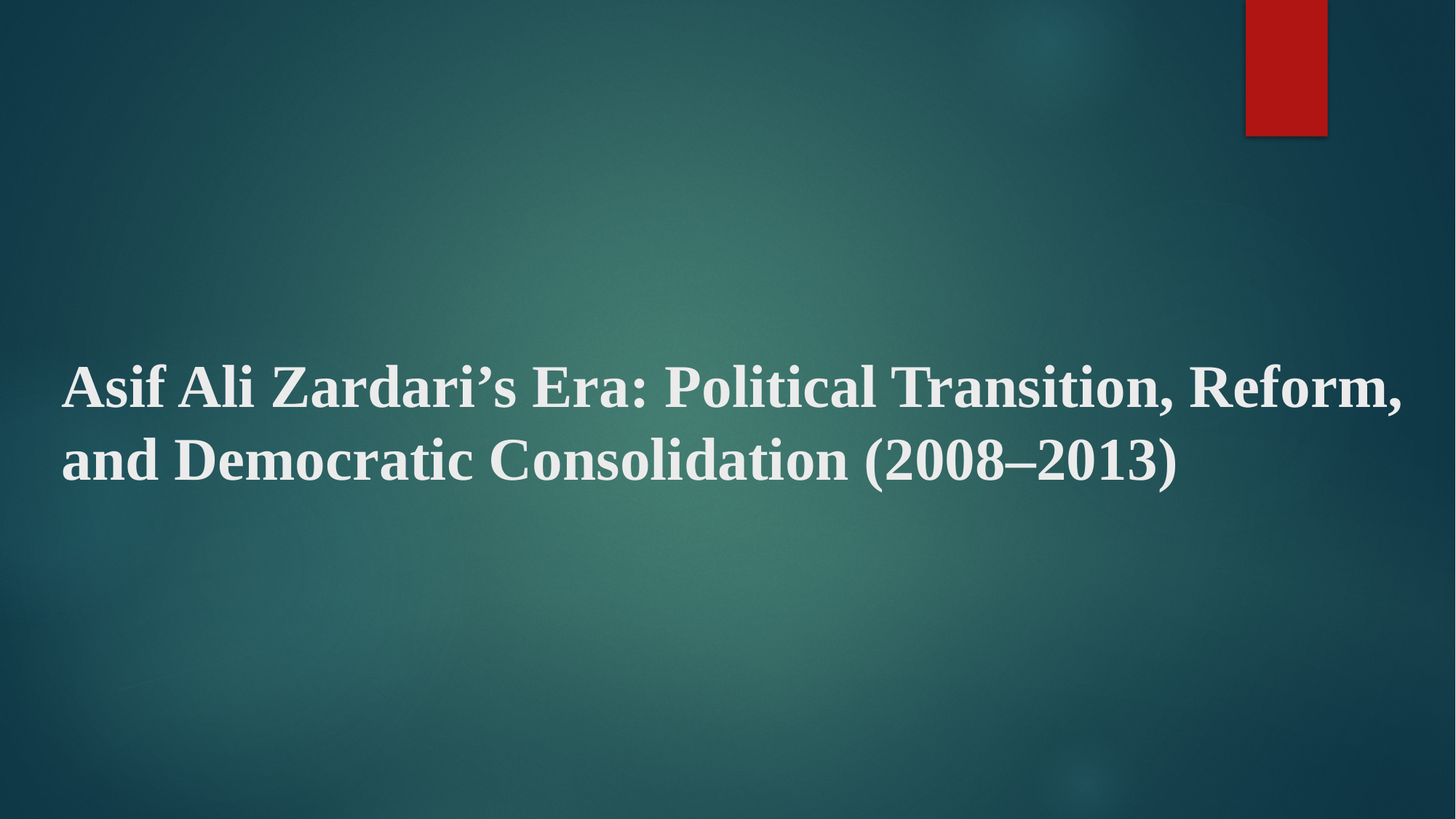

# Asif Ali Zardari’s Era: Political Transition, Reform, and Democratic Consolidation (2008–2013)